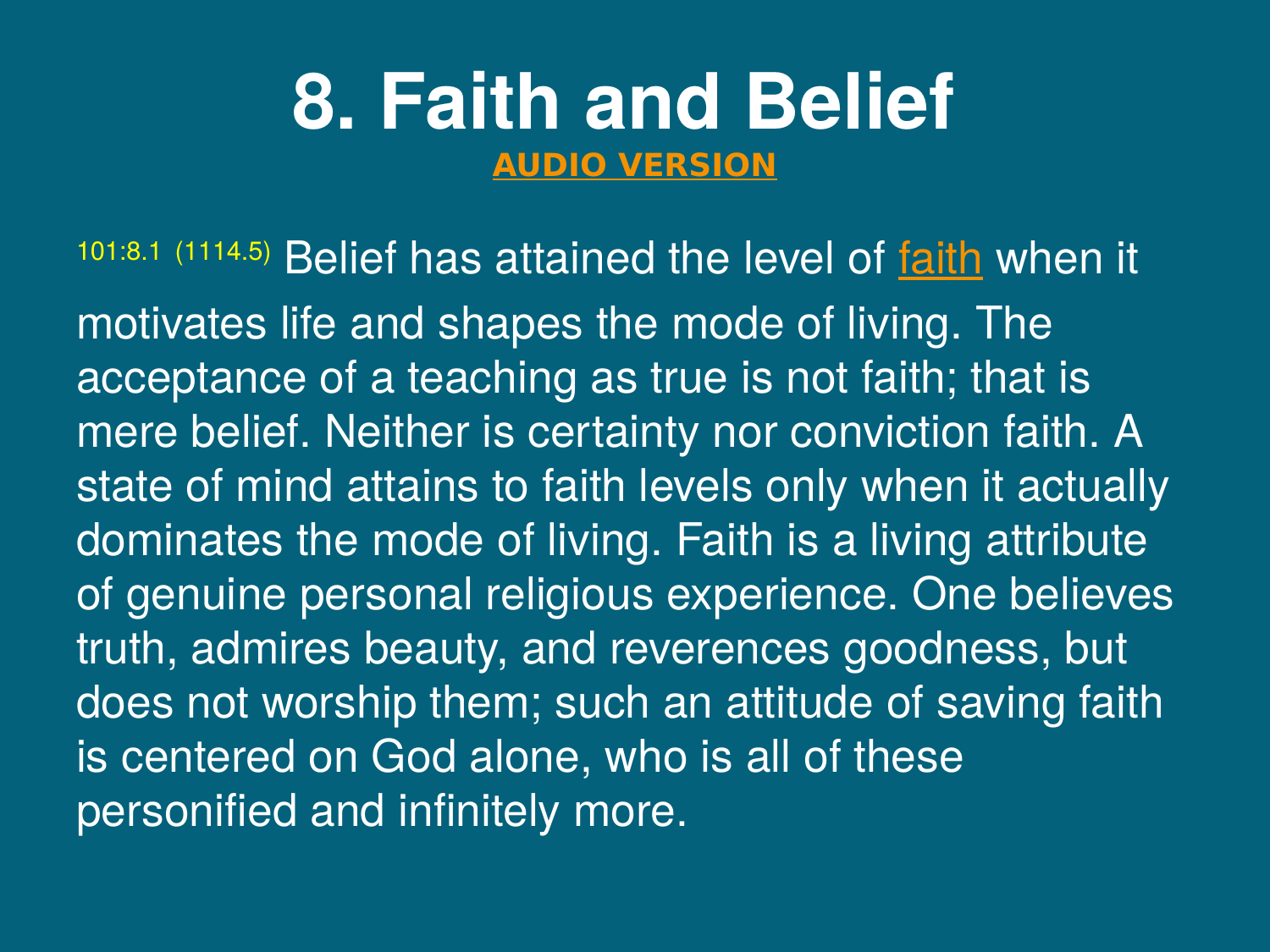

# 8. Faith and Belief  AUDIO VERSION
101:8.1 (1114.5) Belief has attained the level of faith when it motivates life and shapes the mode of living. The acceptance of a teaching as true is not faith; that is mere belief. Neither is certainty nor conviction faith. A state of mind attains to faith levels only when it actually dominates the mode of living. Faith is a living attribute of genuine personal religious experience. One believes truth, admires beauty, and reverences goodness, but does not worship them; such an attitude of saving faith is centered on God alone, who is all of these personified and infinitely more.